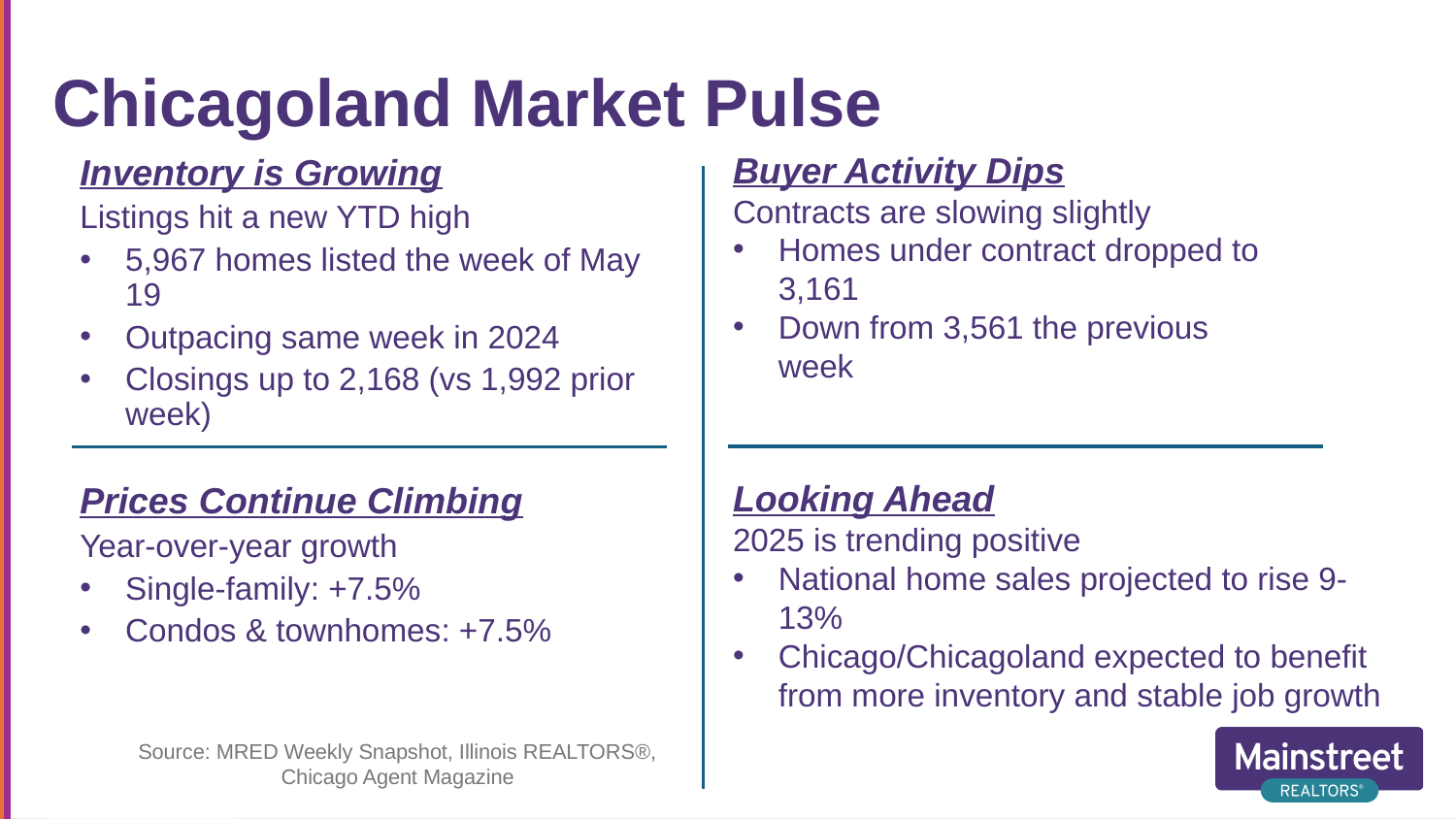

# Chicagoland Market Pulse
Buyer Activity Dips
Contracts are slowing slightly
Homes under contract dropped to 3,161
Down from 3,561 the previous week

Inventory is Growing
Listings hit a new YTD high
5,967 homes listed the week of May 19
Outpacing same week in 2024
Closings up to 2,168 (vs 1,992 prior week)

Prices Continue Climbing
Year-over-year growth
Single-family: +7.5%
Condos & townhomes: +7.5%

Looking Ahead
2025 is trending positive
National home sales projected to rise 9-13%
Chicago/Chicagoland expected to benefit from more inventory and stable job growth
Source: MRED Weekly Snapshot, Illinois REALTORS®, Chicago Agent Magazine